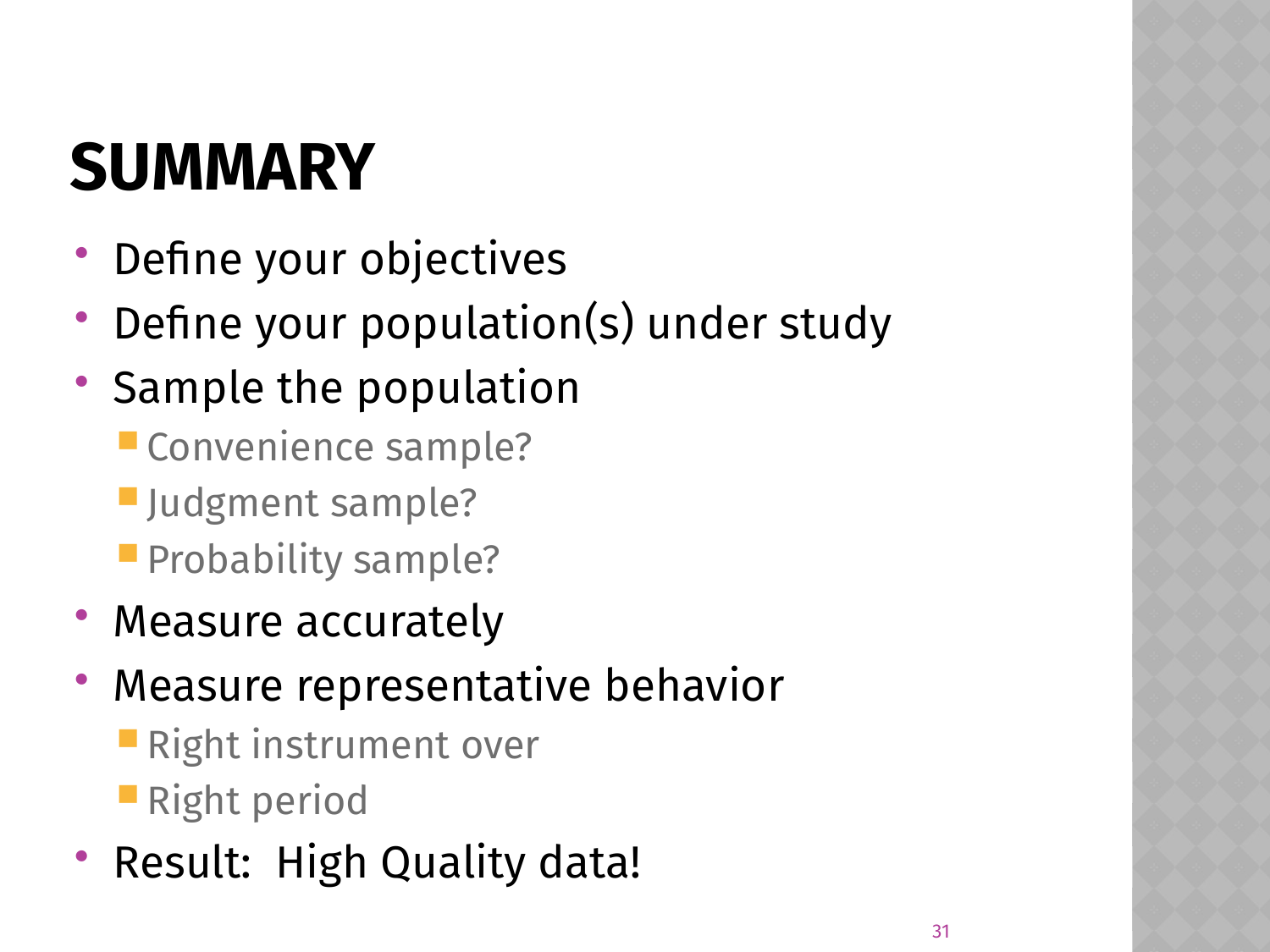

# Summary
Define your objectives
Define your population(s) under study
Sample the population
Convenience sample?
Judgment sample?
Probability sample?
Measure accurately
Measure representative behavior
Right instrument over
Right period
Result:  High Quality data!
31